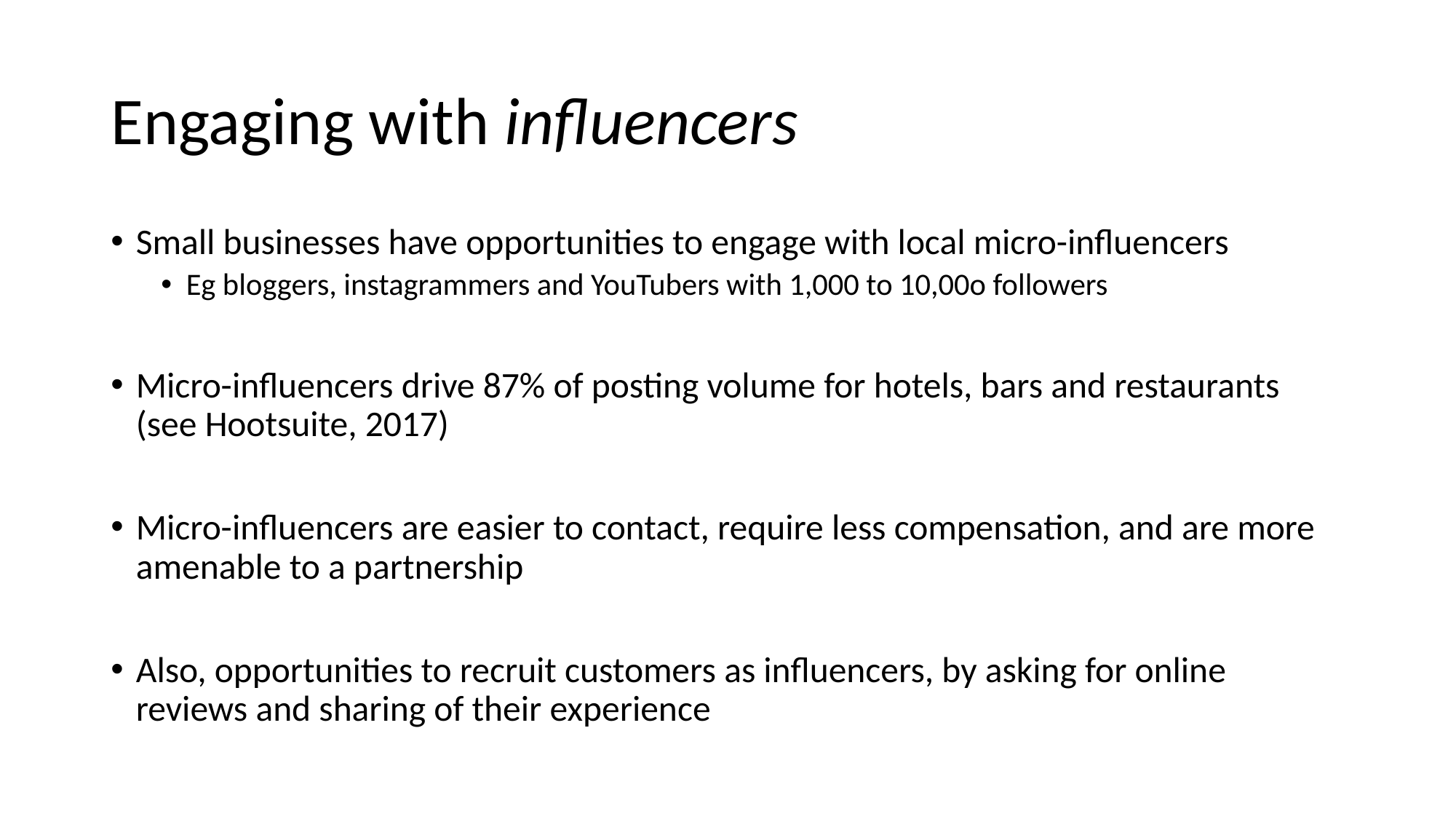

# Engaging with influencers
Small businesses have opportunities to engage with local micro-influencers
Eg bloggers, instagrammers and YouTubers with 1,000 to 10,00o followers

Micro-influencers drive 87% of posting volume for hotels, bars and restaurants (see Hootsuite, 2017)

Micro-influencers are easier to contact, require less compensation, and are more amenable to a partnership

Also, opportunities to recruit customers as influencers, by asking for online reviews and sharing of their experience